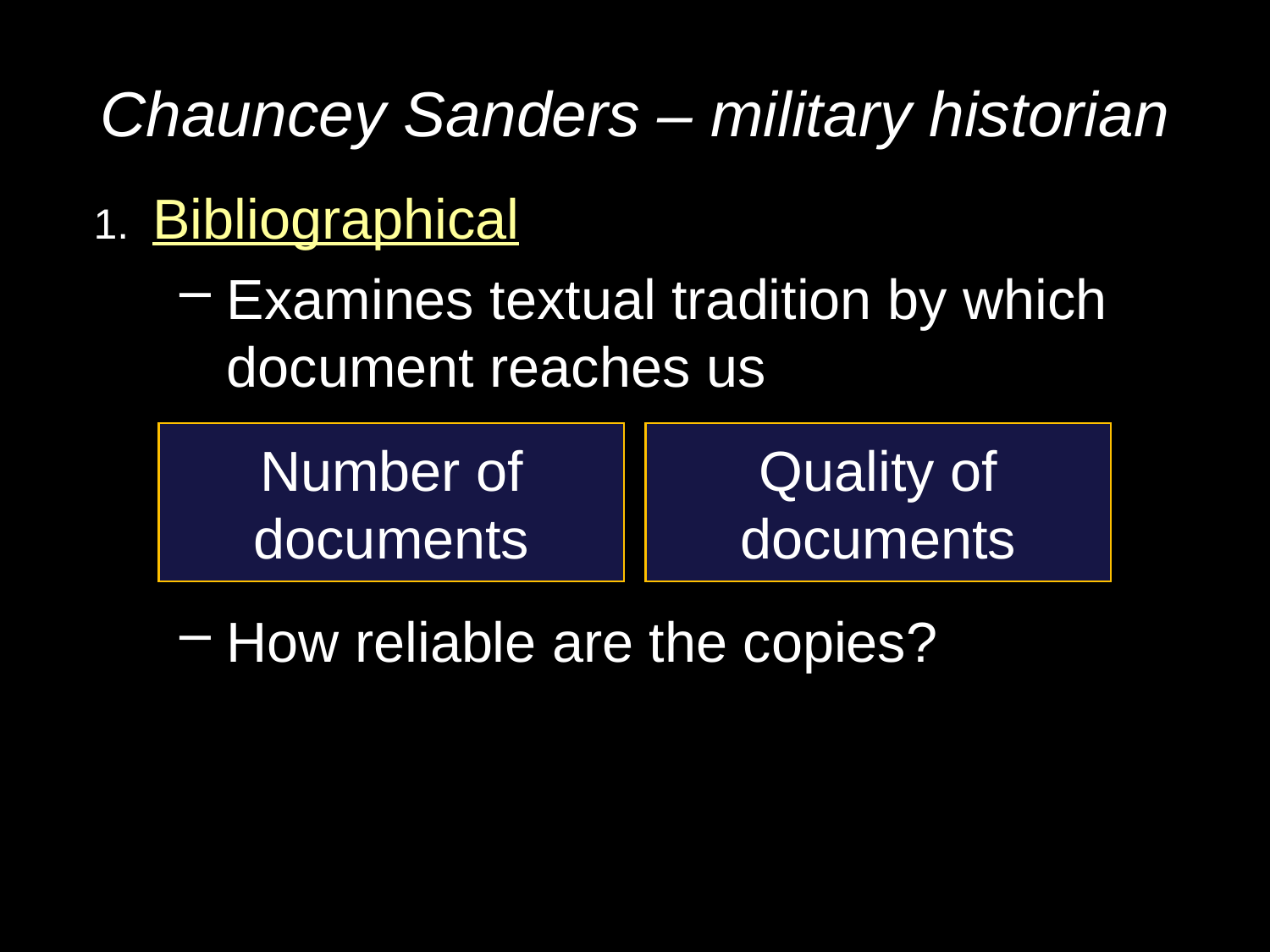

# Chauncey Sanders – military historian
 1.  Bibliographical
Examines textual tradition by which document reaches us

 How reliable are the copies?
Number of documents
Quality of documents